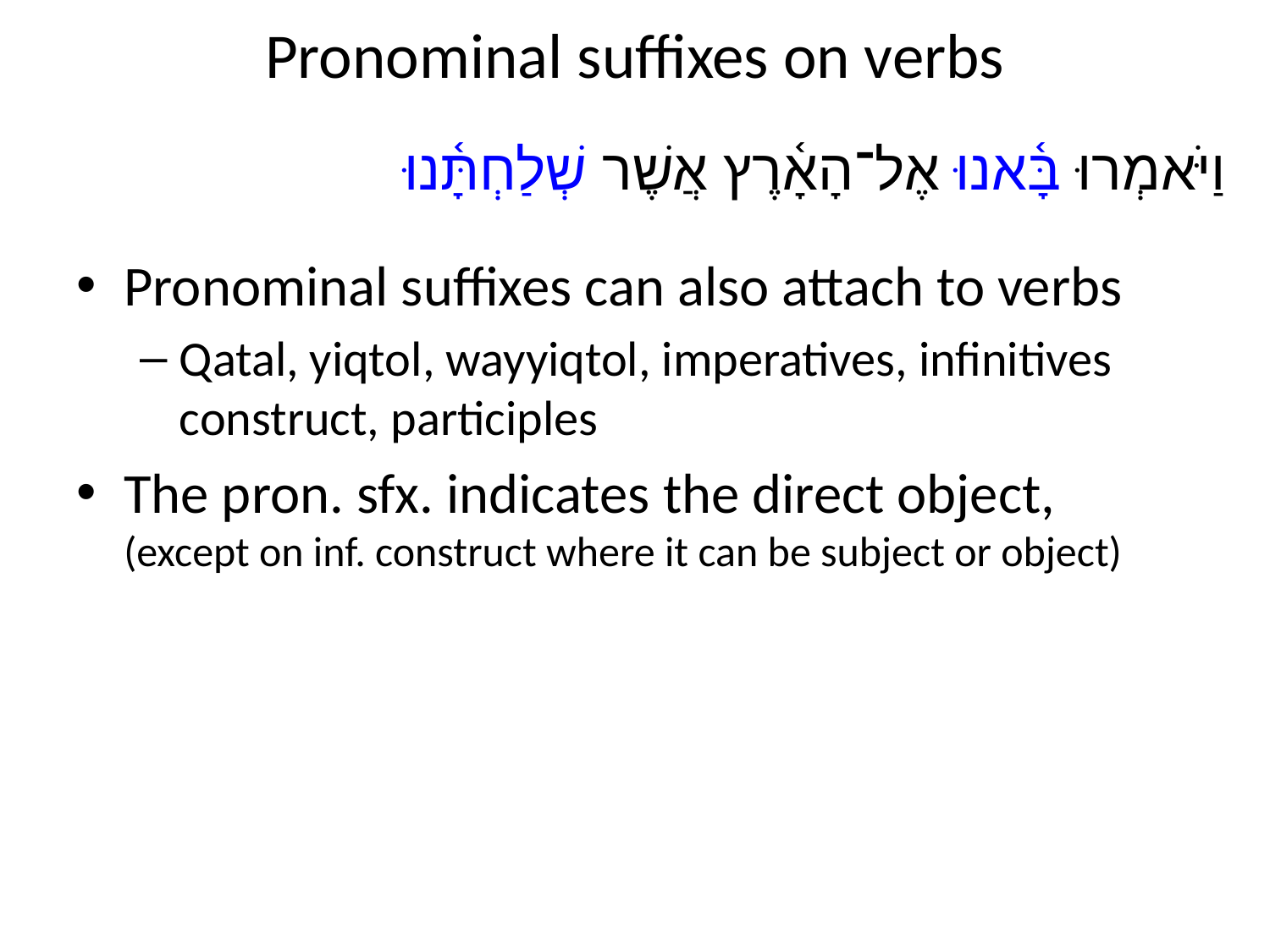

# Pronominal suffixes on verbs
וַיֹּאמְרוּ בָּ֫אנוּ אֶל־הָאָ֫רֶץ אֲשֶׁר שְׁלַחְתָּ֫נוּ
Pronominal suffixes can also attach to verbs
Qatal, yiqtol, wayyiqtol, imperatives, infinitives construct, participles
The pron. sfx. indicates the direct object,
(except on inf. construct where it can be subject or object)